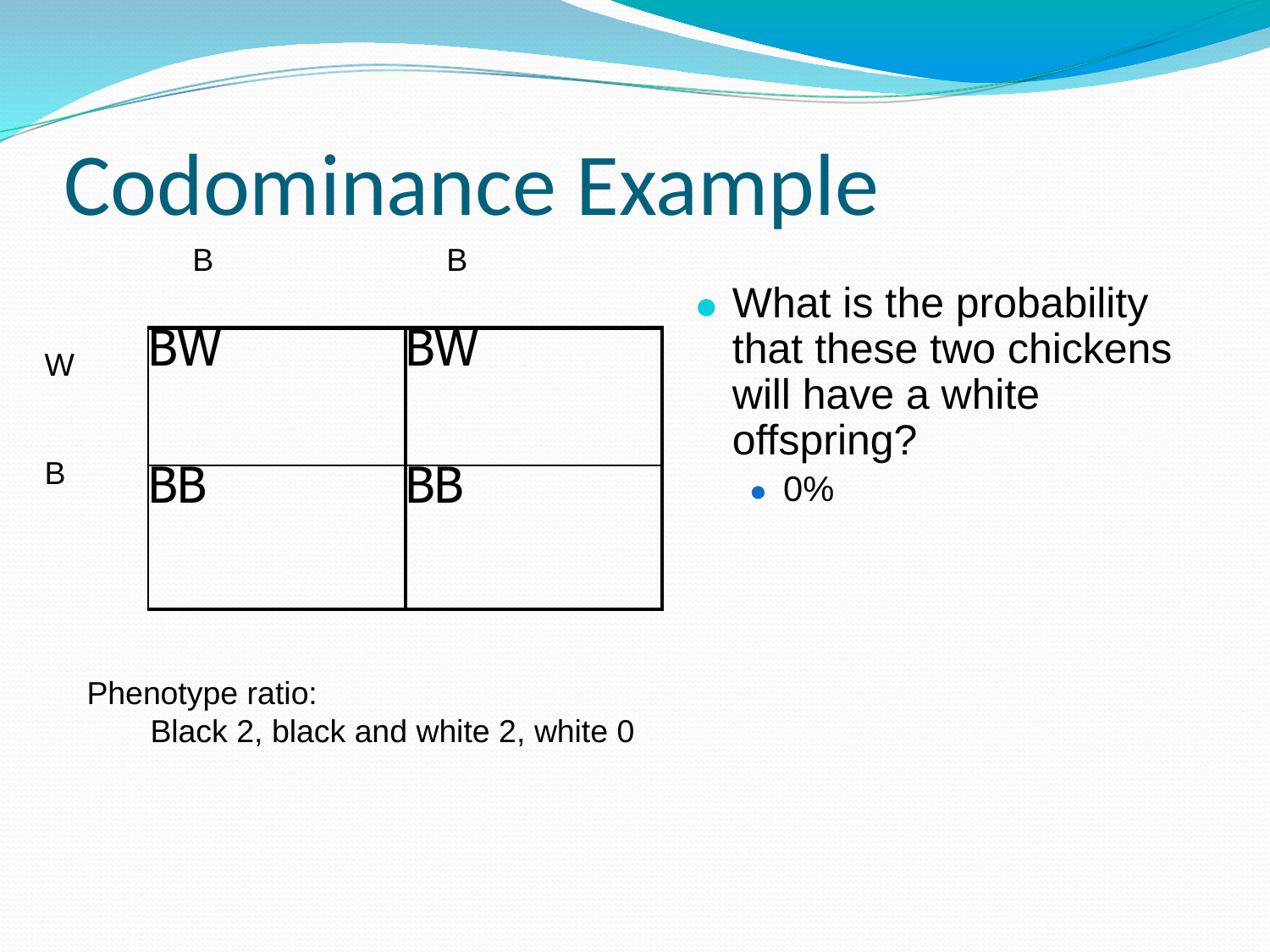

# Codominance Example
B		B

What is the probability that these two chickens will have a white offspring?
0%
| BW | BW |
| --- | --- |
| BB | BB |
W

B

Phenotype ratio:
Black 2, black and white 2, white 0